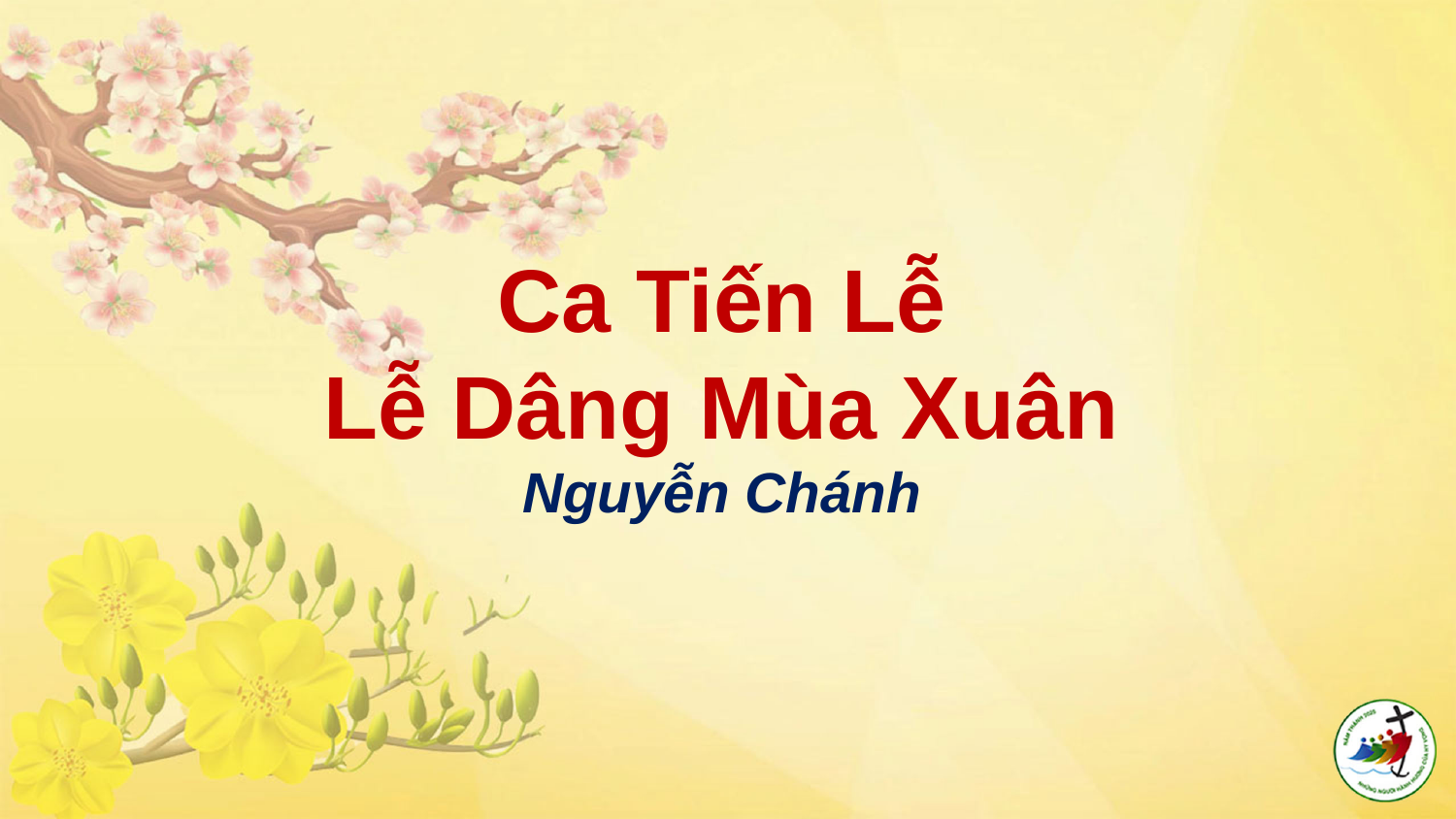

# Ca Tiến Lễ Lễ Dâng Mùa Xuân Nguyễn Chánh